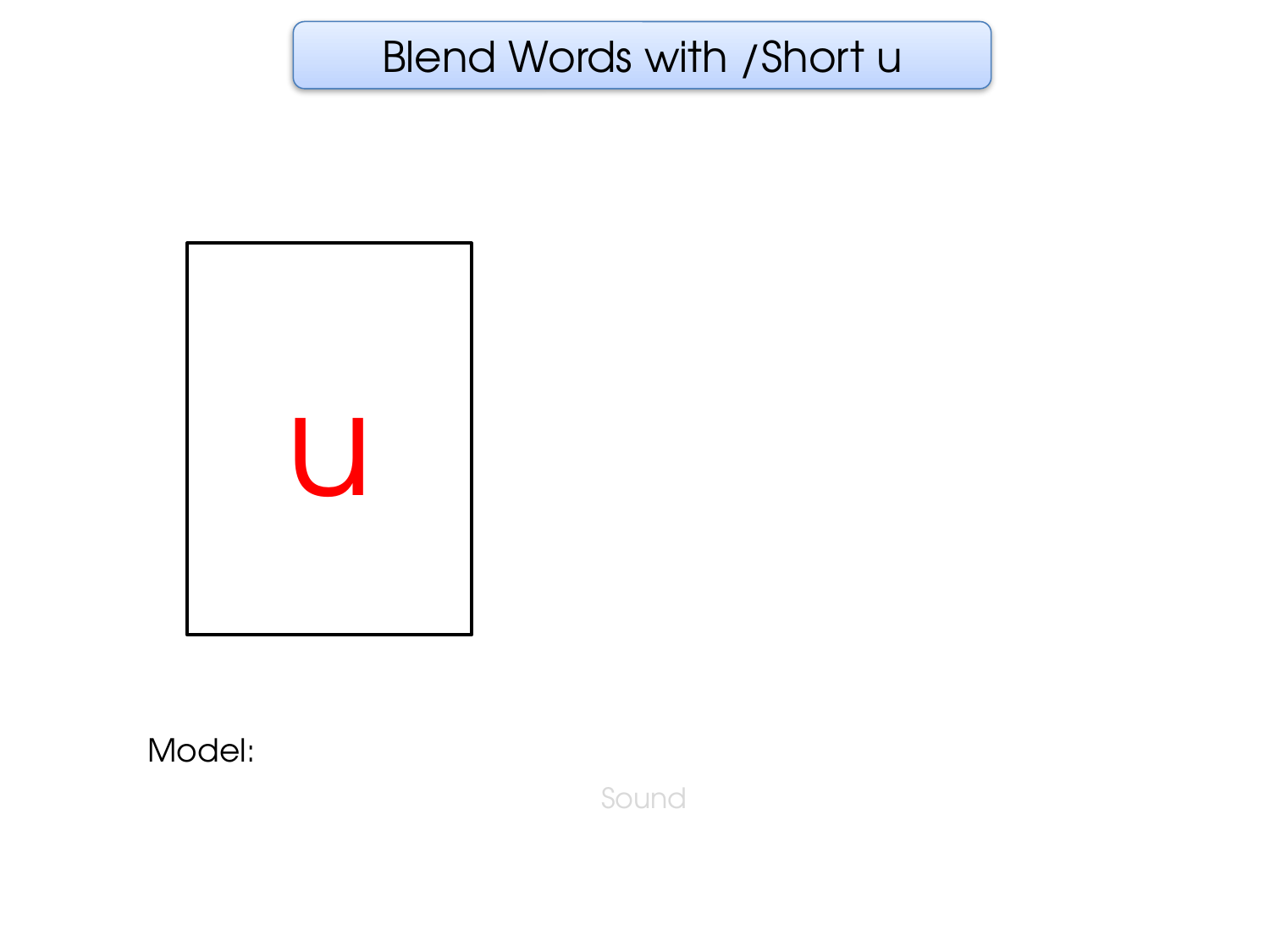

Blend Words with /Short u
u

Model:
Sound